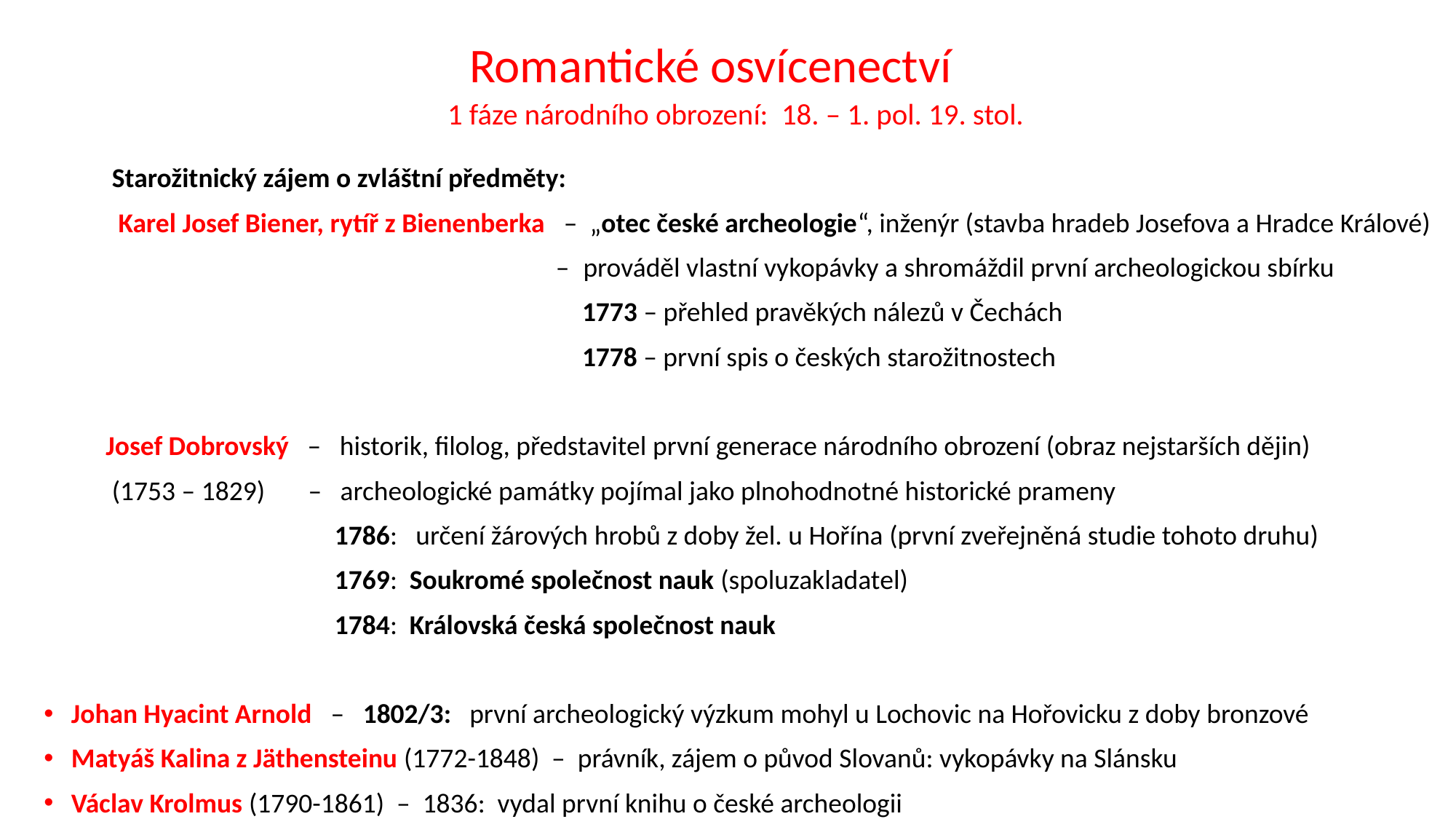

# Romantické osvícenectví 1 fáze národního obrození:  18. – 1. pol. 19. stol.

           Starožitnický zájem o zvláštní předměty:
            Karel Josef Biener, rytíř z Bienenberka   –  „otec české archeologie“, inženýr (stavba hradeb Josefova a Hradce Králové)
                                                                                   –  prováděl vlastní vykopávky a shromáždil první archeologickou sbírku
                                                                                       1773 – přehled pravěkých nálezů v Čechách
                                                                                       1778 – první spis o českých starožitnostech

          Josef Dobrovský   –   historik, filolog, představitel první generace národního obrození (obraz nejstarších dějin)
           (1753 – 1829)       –   archeologické památky pojímal jako plnohodnotné historické prameny
                                               1786:   určení žárových hrobů z doby žel. u Hořína (první zveřejněná studie tohoto druhu)
                                               1769:  Soukromé společnost nauk (spoluzakladatel)
                                               1784:  Královská česká společnost nauk

Johan Hyacint Arnold   –   1802/3:   první archeologický výzkum mohyl u Lochovic na Hořovicku z doby bronzové
Matyáš Kalina z Jäthensteinu (1772-1848)  –  právník, zájem o původ Slovanů: vykopávky na Slánsku
Václav Krolmus (1790-1861)  –  1836:  vydal první knihu o české archeologii